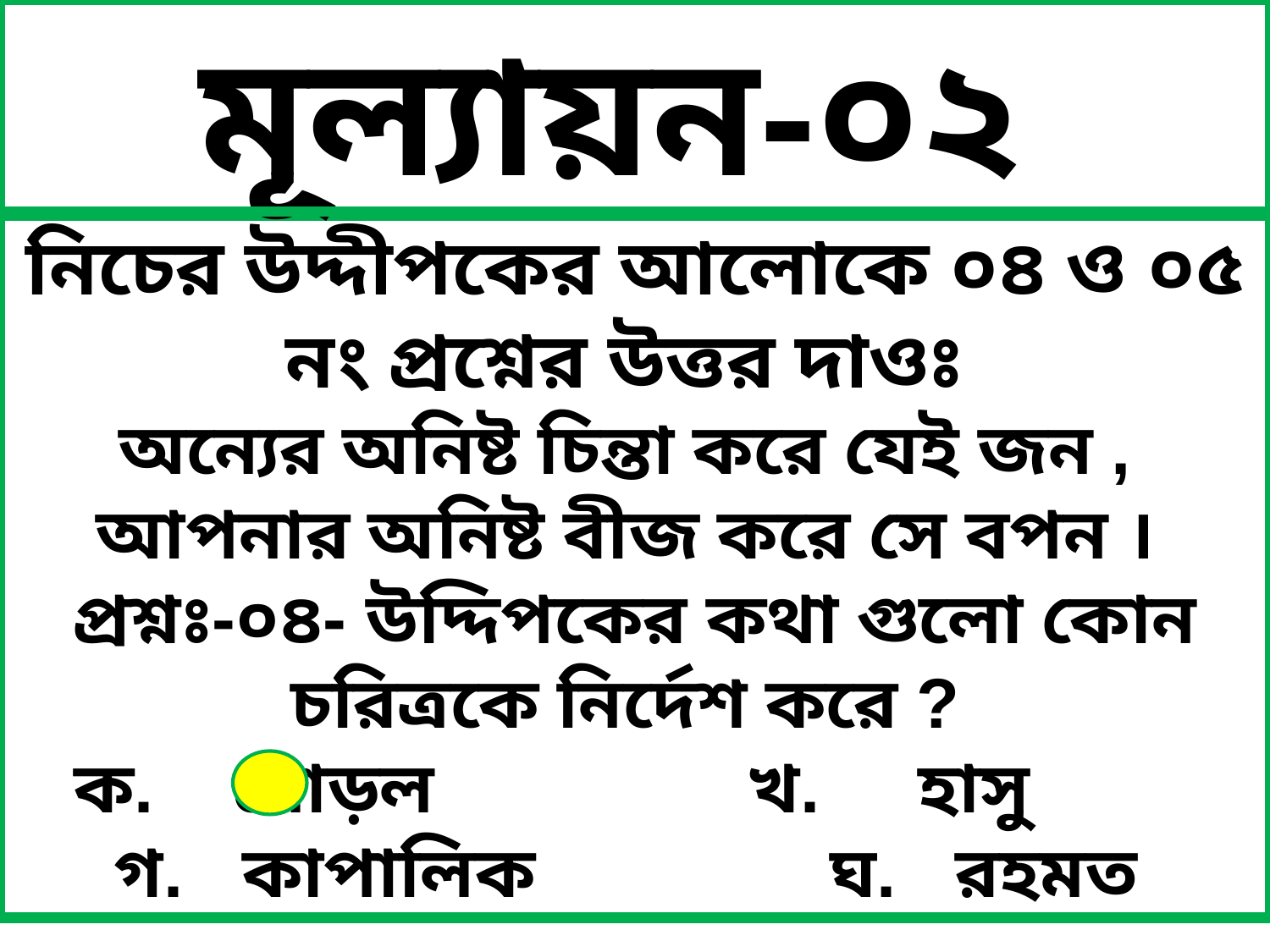

মূল্যায়ন-০২
নিচের উদ্দীপকের আলোকে ০৪ ও ০৫ নং প্রশ্নের উত্তর দাওঃ
অন্যের অনিষ্ট চিন্তা করে যেই জন ,
আপনার অনিষ্ট বীজ করে সে বপন ।
প্রশ্নঃ-০৪- উদ্দিপকের কথা গুলো কোন চরিত্রকে নির্দেশ করে ?
ক.    মোড়ল                 খ.     হাসু
গ.   কাপালিক                ঘ.   রহমত